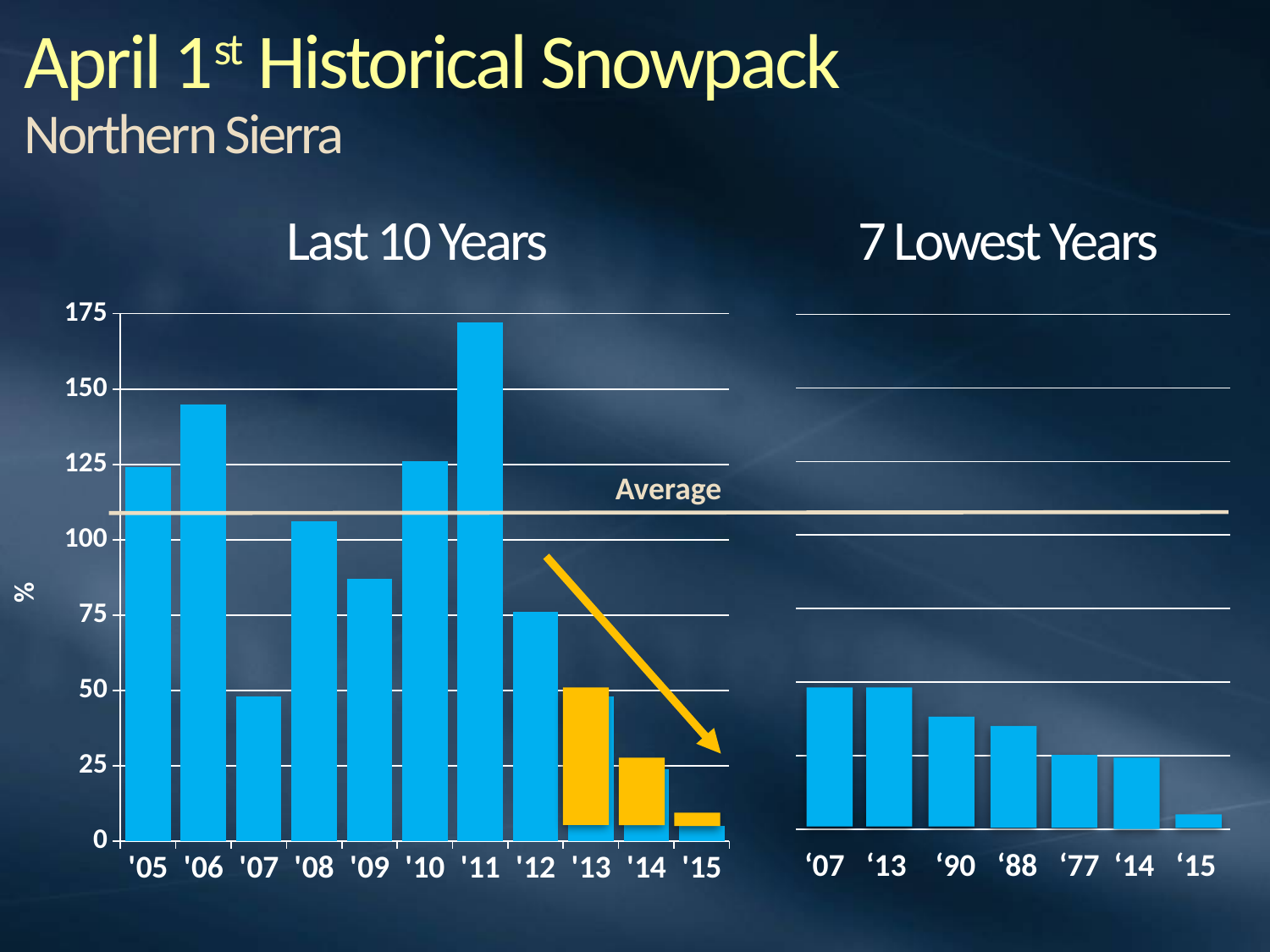

April 1st Historical Snowpack
Northern Sierra
7 Lowest Years
Last 10 Years

### Chart

| Category |  |
|---|---|
| 2007.0 | 48.0 |
| 2013.0 | 48.0 |
| 1990.0 | 38.0 |
| 1988.0 | 35.0 |
| 1977.0 | 25.0 |
| 2014.0 | 24.0 |
| 2015.0 | 5.0 |

### Chart

| Category |  |
|---|---|
| 38443.0 | 124.0 |
| 38808.0 | 145.0 |
| 39173.0 | 48.0 |
| 39539.0 | 106.0 |
| 39904.0 | 87.0 |
| 40269.0 | 126.0 |
| 40634.0 | 172.0 |
| 41000.0 | 76.0 |
| 41365.0 | 48.0 |
| 41730.0 | 24.0 |
| 42095.0 | 5.0 |
Average

‘07   ‘13    ‘90   ‘88   ‘77  ‘14   ‘15